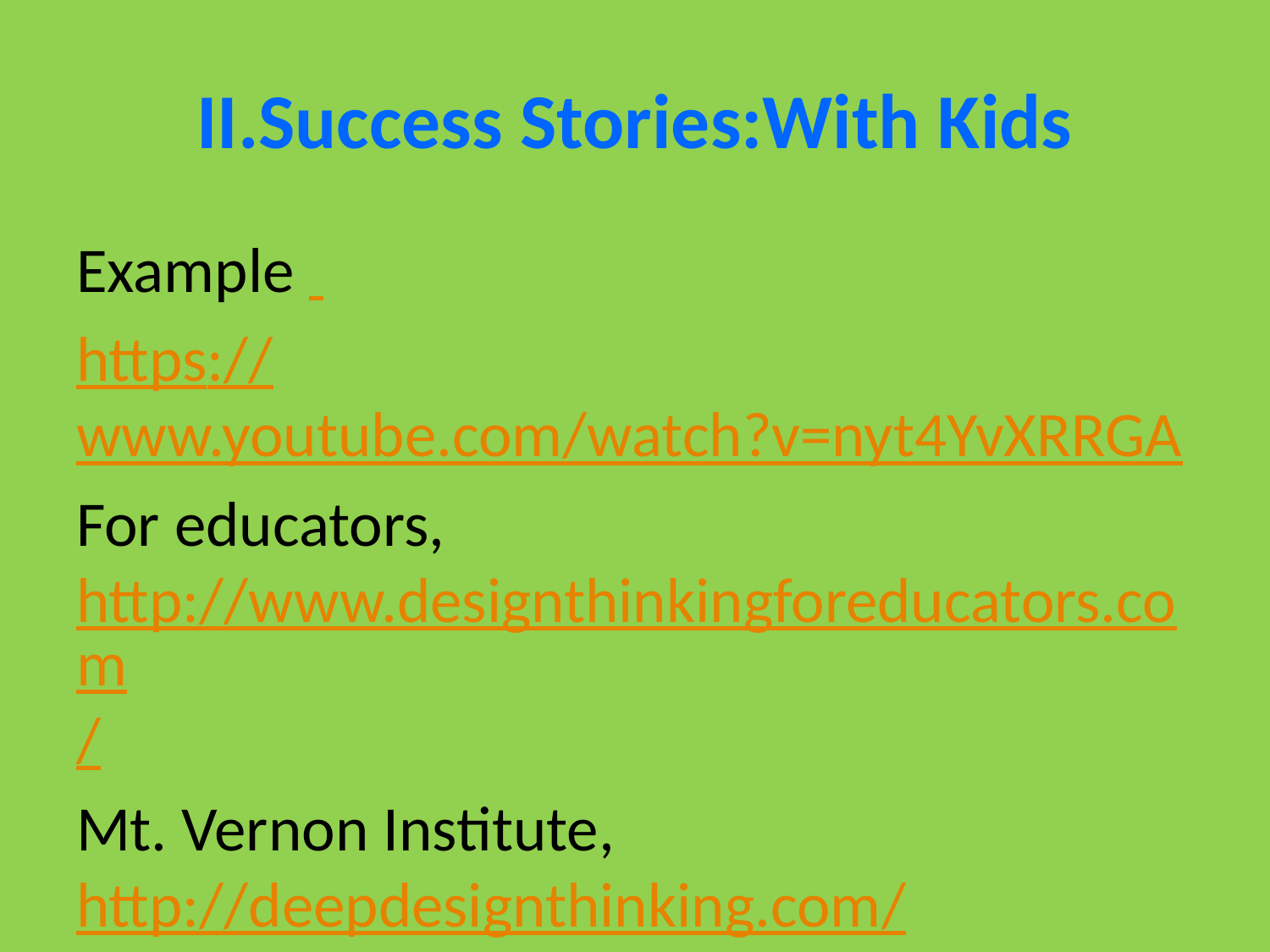

# II.Success Stories:With Kids
Example
https://www.youtube.com/watch?v=nyt4YvXRRGA
For educators, http://www.designthinkingforeducators.com/
Mt. Vernon Institute, http://deepdesignthinking.com/